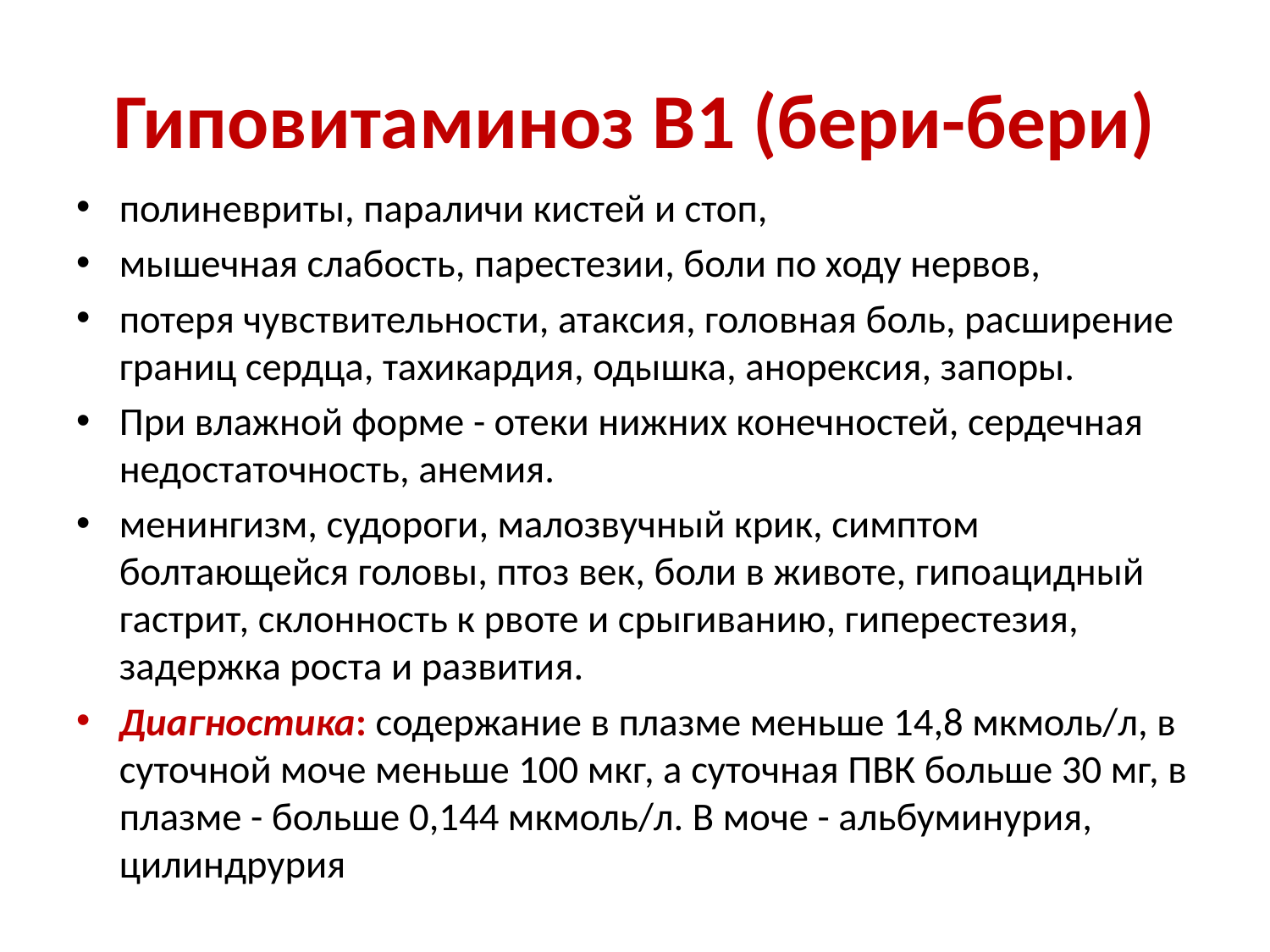

# Гиповитаминоз В1 (бери-бери)
полиневриты, параличи кистей и стоп,
мышечная слабость, парестезии, боли по ходу нервов,
потеря чувствительности, атаксия, головная боль, расширение границ сердца, тахикардия, одышка, анорексия, запоры.
При влажной форме - отеки нижних конечностей, сердечная недостаточность, анемия.
менингизм, судороги, малозвучный крик, симптом болтающейся головы, птоз век, боли в животе, гипоацидный гастрит, склонность к рвоте и срыгиванию, гиперестезия, задержка роста и развития.
Диагностика: содержание в плазме меньше 14,8 мкмоль/л, в суточной моче меньше 100 мкг, а суточная ПВК больше 30 мг, в плазме - больше 0,144 мкмоль/л. В моче - альбуминурия, цилиндрурия